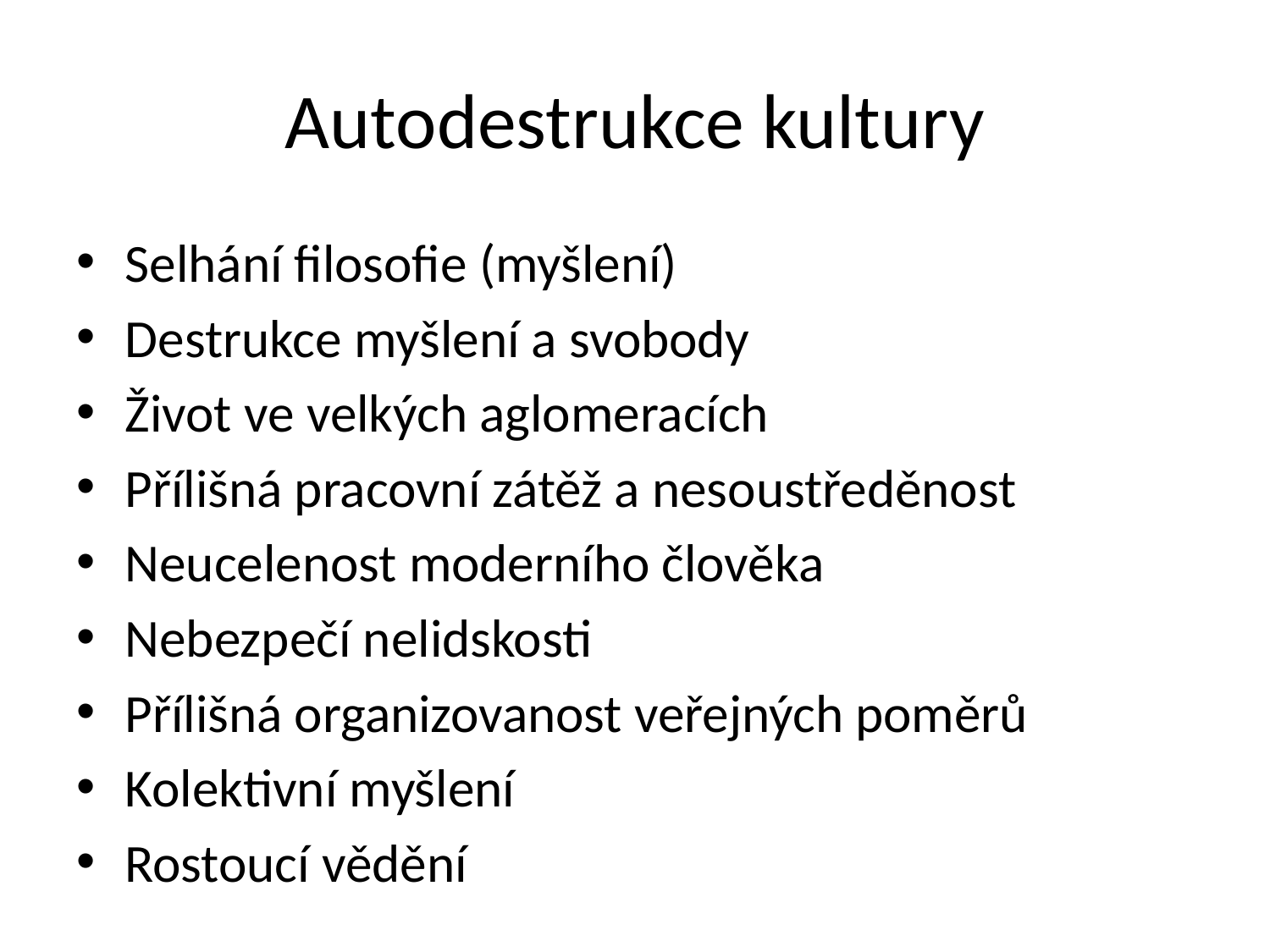

# Autodestrukce kultury
Selhání filosofie (myšlení)
Destrukce myšlení a svobody
Život ve velkých aglomeracích
Přílišná pracovní zátěž a nesoustředěnost
Neucelenost moderního člověka
Nebezpečí nelidskosti
Přílišná organizovanost veřejných poměrů
Kolektivní myšlení
Rostoucí vědění